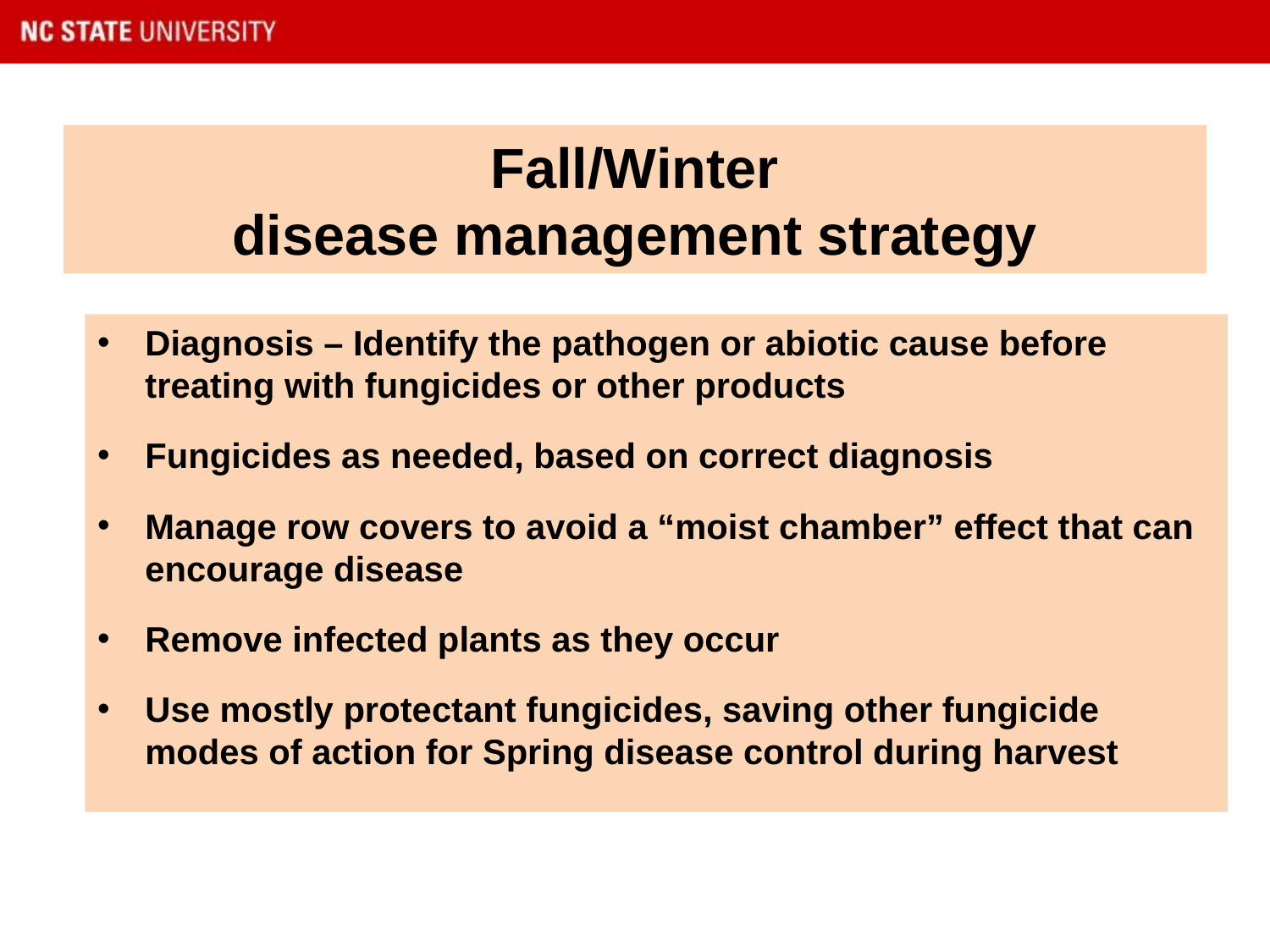

# Fall/Winter disease management strategy
Diagnosis – Identify the pathogen or abiotic cause before treating with fungicides or other products
Fungicides as needed, based on correct diagnosis
Manage row covers to avoid a “moist chamber” effect that can encourage disease
Remove infected plants as they occur
Use mostly protectant fungicides, saving other fungicide modes of action for Spring disease control during harvest